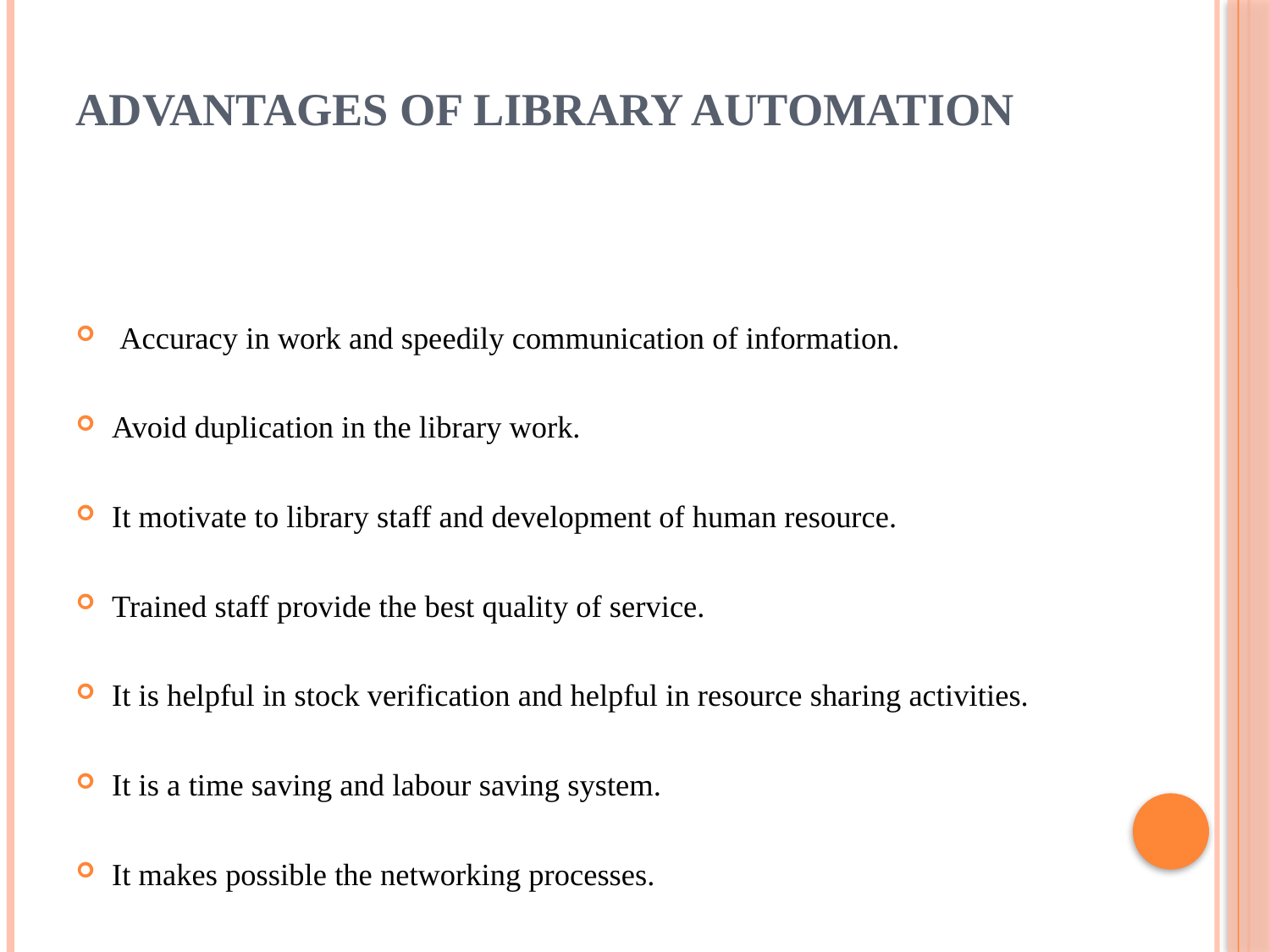

# Advantages of library Automation

 Accuracy in work and speedily communication of information.

Avoid duplication in the library work.

It motivate to library staff and development of human resource.

Trained staff provide the best quality of service.

It is helpful in stock verification and helpful in resource sharing activities.

It is a time saving and labour saving system.

It makes possible the networking processes.